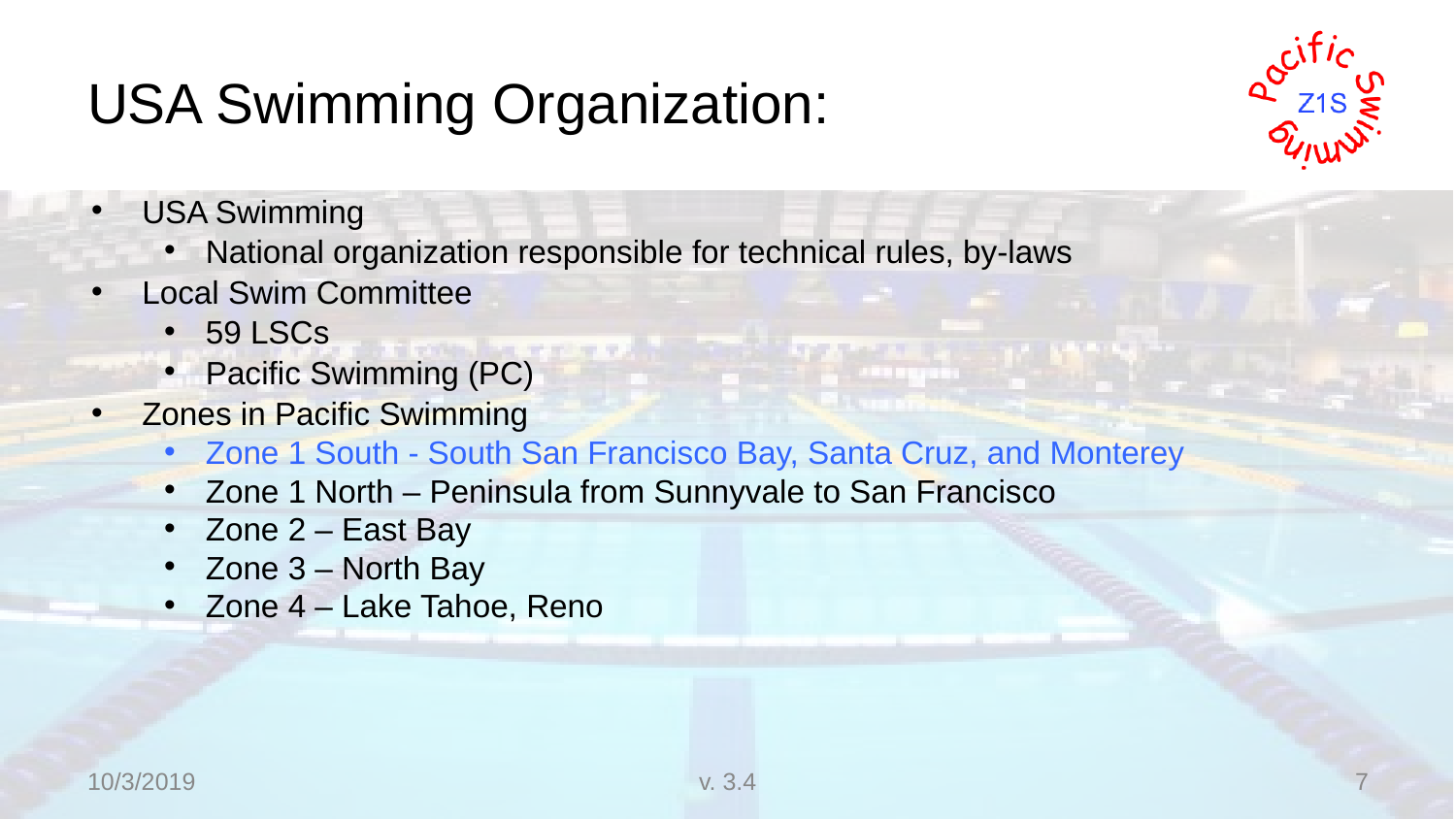

# USA Swimming Organization:
USA Swimming
National organization responsible for technical rules, by-laws
Local Swim Committee
59 LSCs
Pacific Swimming (PC)
Zones in Pacific Swimming
Zone 1 South - South San Francisco Bay, Santa Cruz, and Monterey
Zone 1 North – Peninsula from Sunnyvale to San Francisco
Zone 2 – East Bay
Zone 3 – North Bay
Zone 4 – Lake Tahoe, Reno

10/3/2019
v. 3.4
7